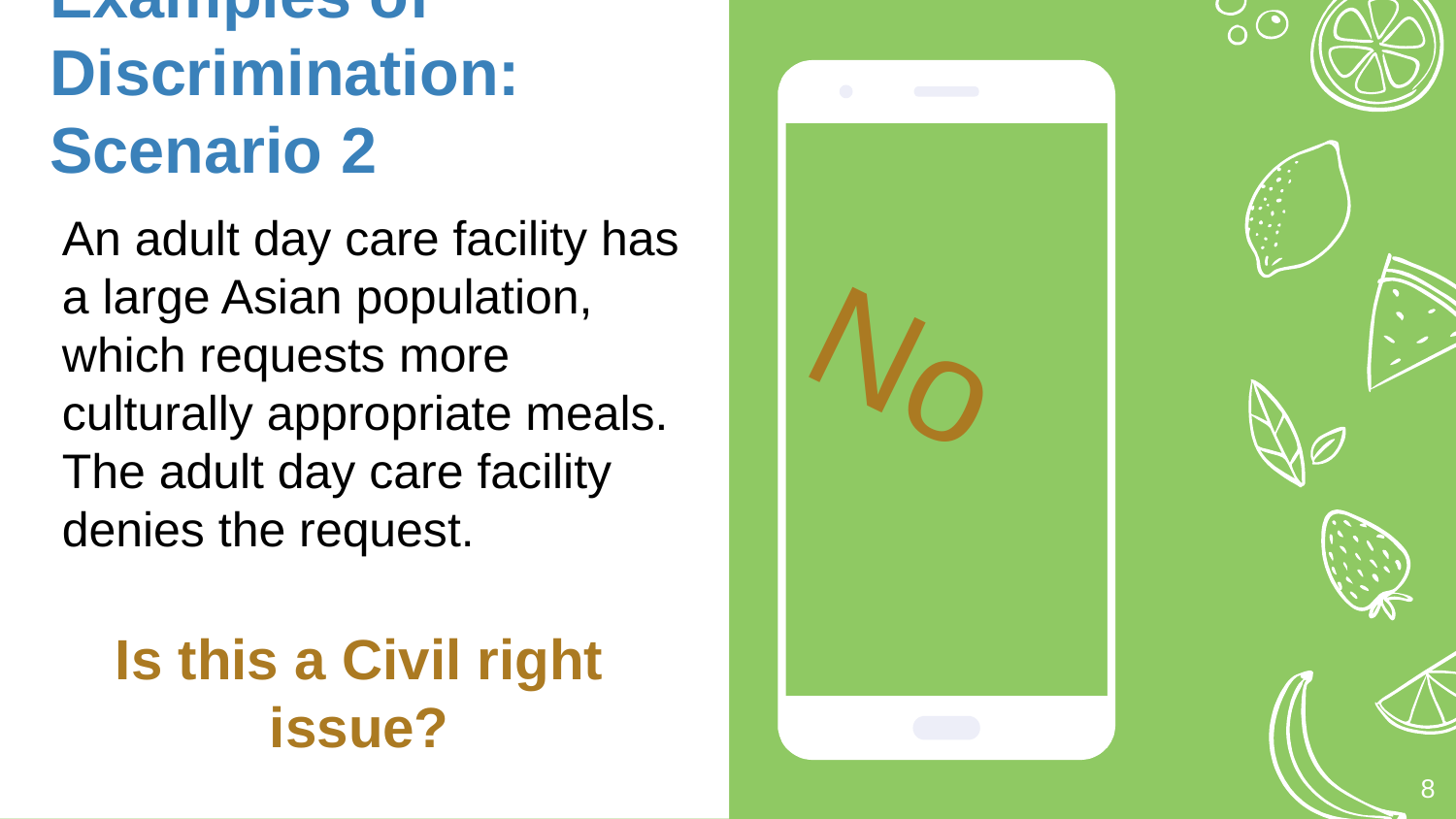

# Examples of Discrimination: Scenario 2
An adult day care facility has a large Asian population, which requests more culturally appropriate meals. The adult day care facility denies the request.

No
Is this a Civil right issue?
8